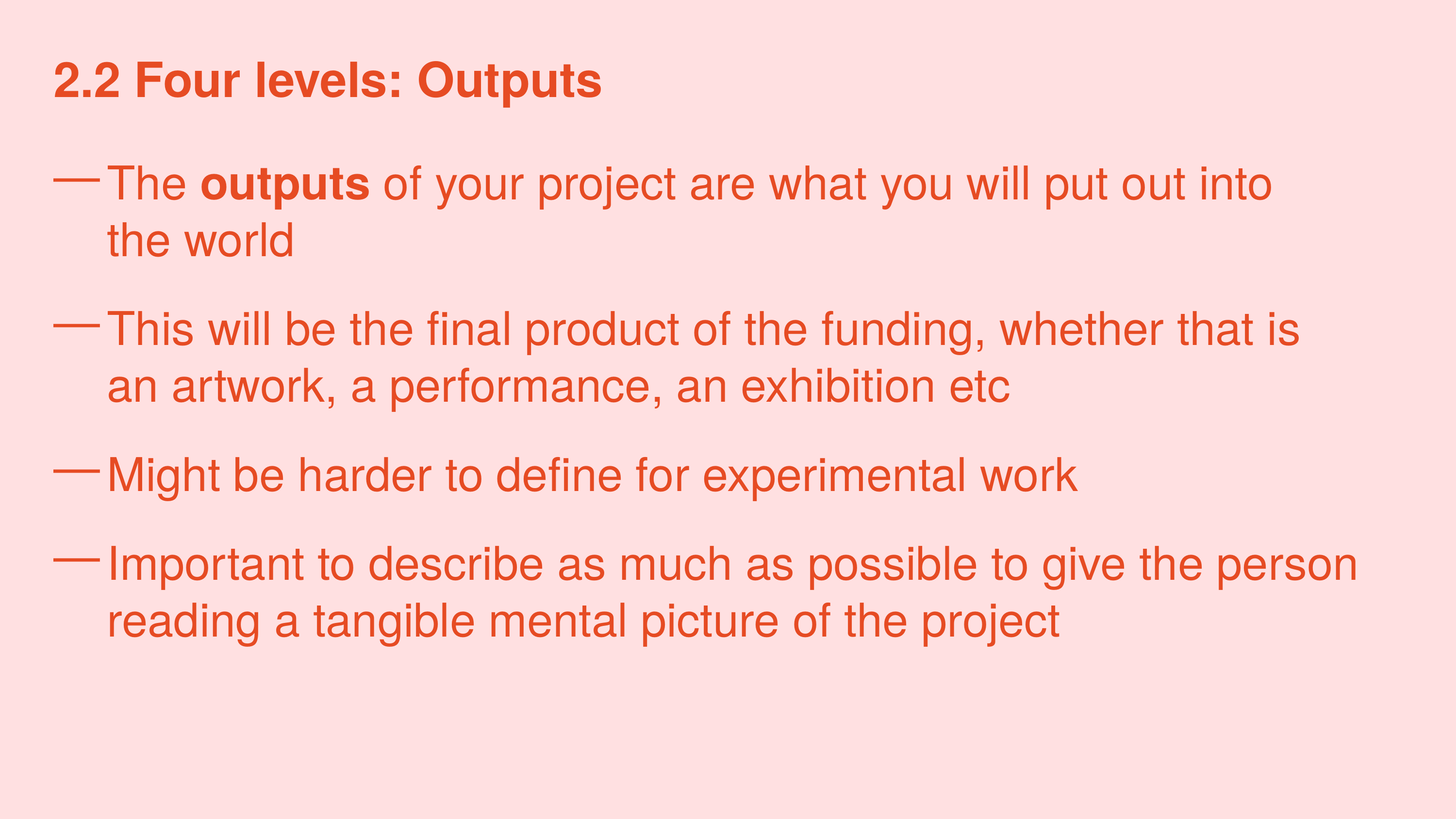

2.2 Four levels: Outputs
The outputs of your project are what you will put out into the world
This will be the final product of the funding, whether that is an artwork, a performance, an exhibition etc
Might be harder to define for experimental work
Important to describe as much as possible to give the person reading a tangible mental picture of the project